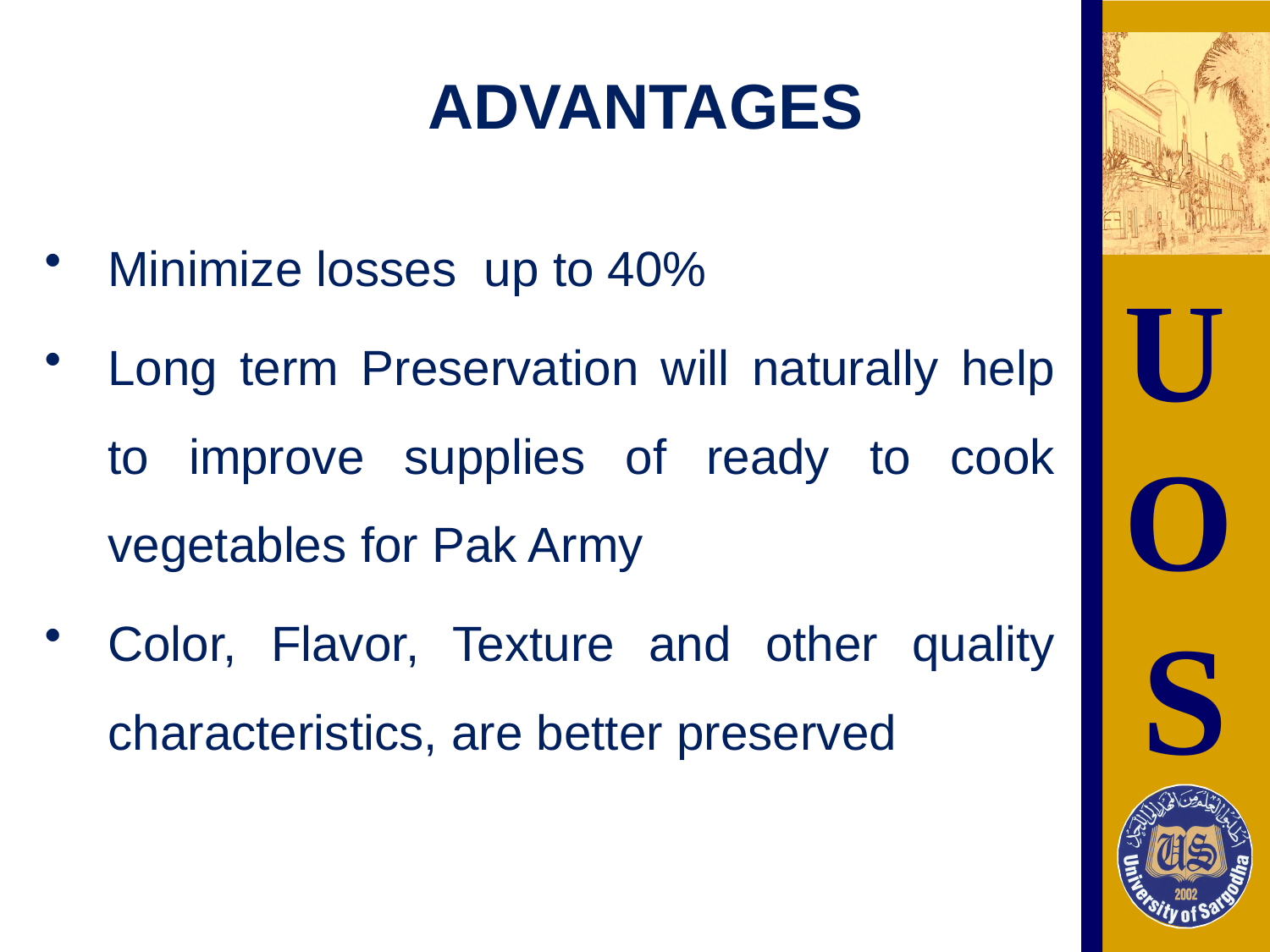

# ADVANTAGES
Minimize losses  up to 40%
Long term Preservation will naturally help to improve supplies of ready to cook vegetables for Pak Army
Color, Flavor, Texture and other quality characteristics, are better preserved